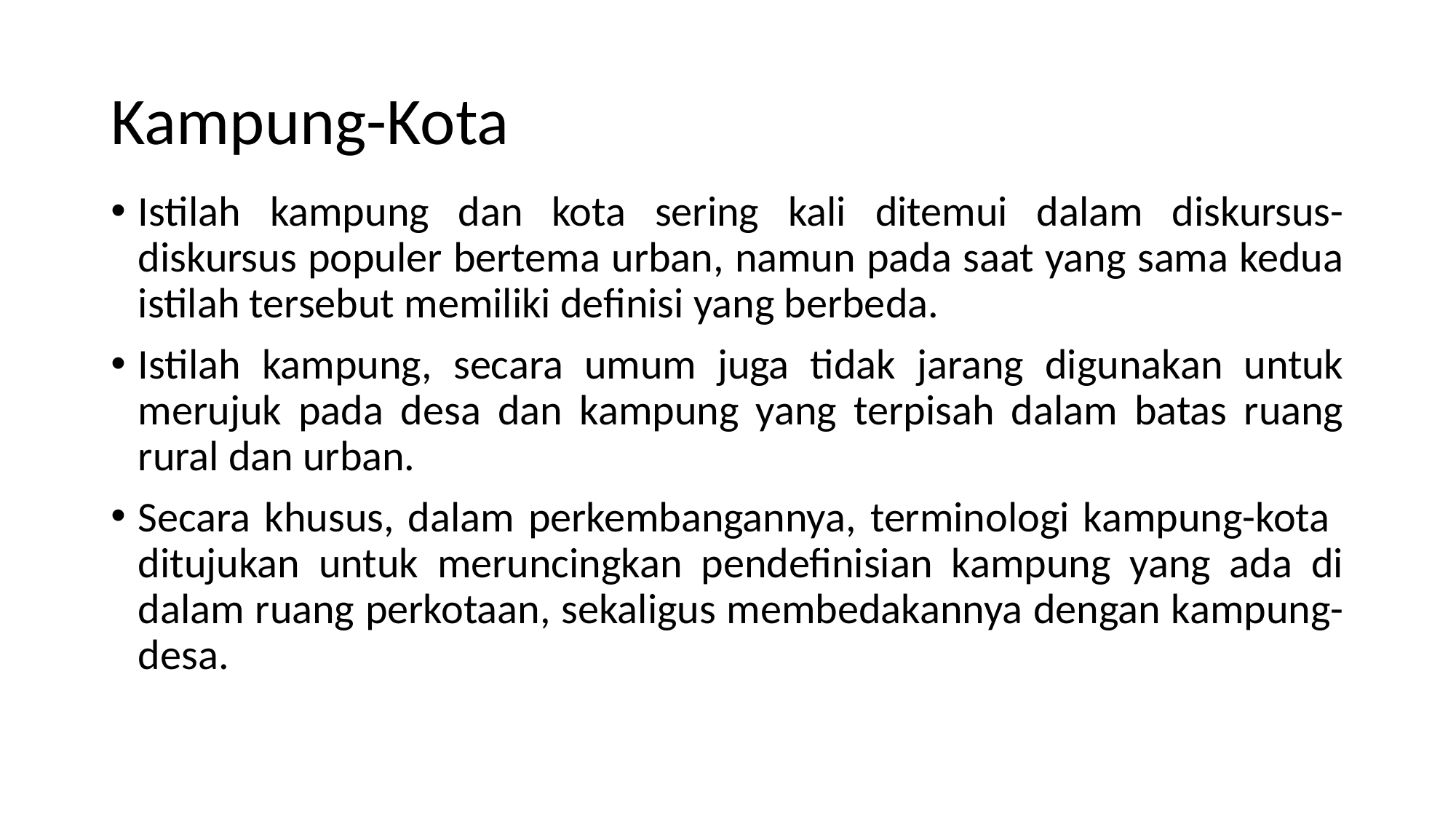

# Kampung-Kota
Istilah kampung dan kota sering kali ditemui dalam diskursus-diskursus populer bertema urban, namun pada saat yang sama kedua istilah tersebut memiliki definisi yang berbeda.
Istilah kampung, secara umum juga tidak jarang digunakan untuk merujuk pada desa dan kampung yang terpisah dalam batas ruang rural dan urban.
Secara khusus, dalam perkembangannya, terminologi kampung-kota  ditujukan untuk meruncingkan pendefinisian kampung yang ada di dalam ruang perkotaan, sekaligus membedakannya dengan kampung-desa.